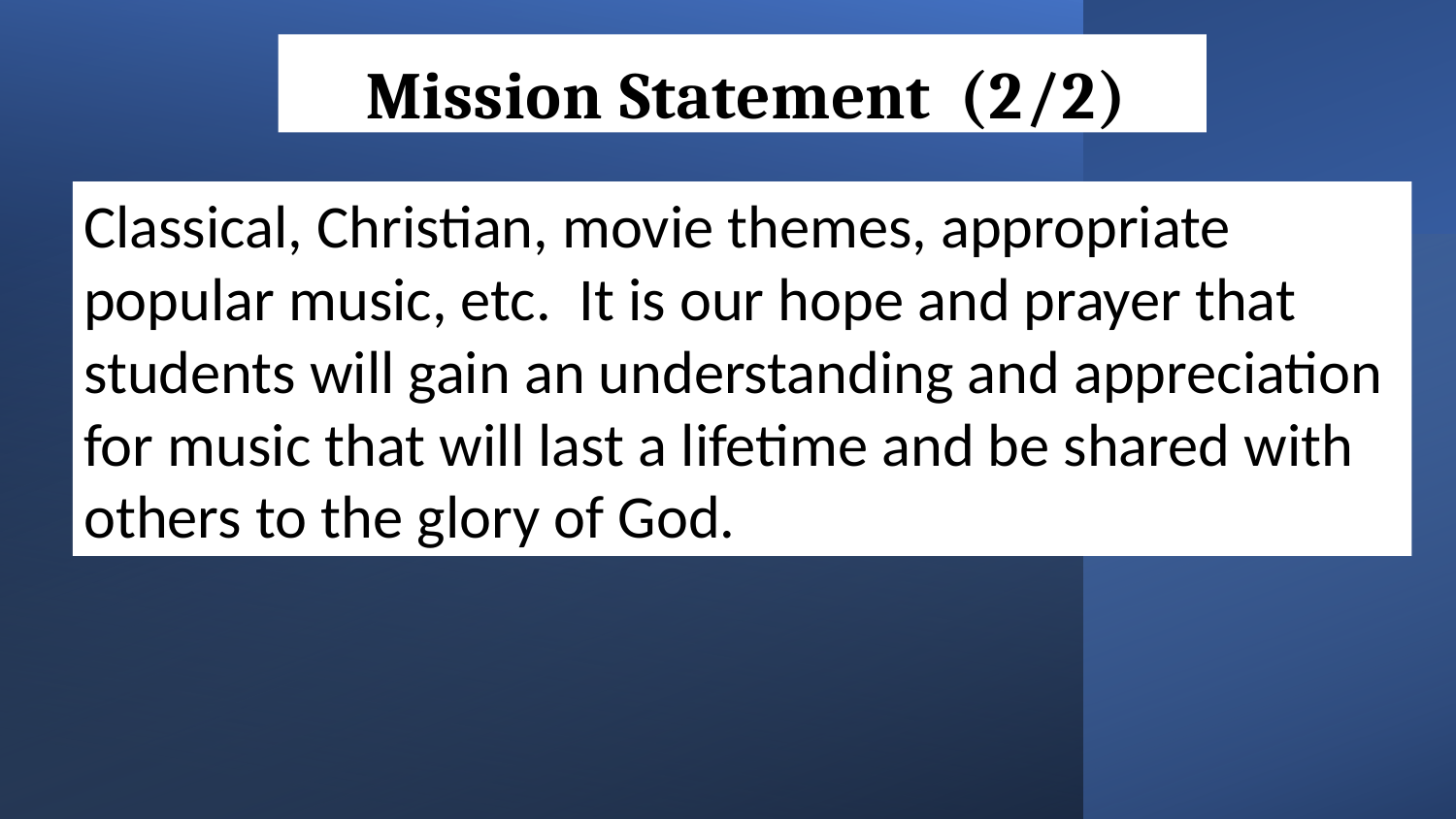

Mission Statement  (2/2)
Classical, Christian, movie themes, appropriate popular music, etc.  It is our hope and prayer that students will gain an understanding and appreciation for music that will last a lifetime and be shared with others to the glory of God.